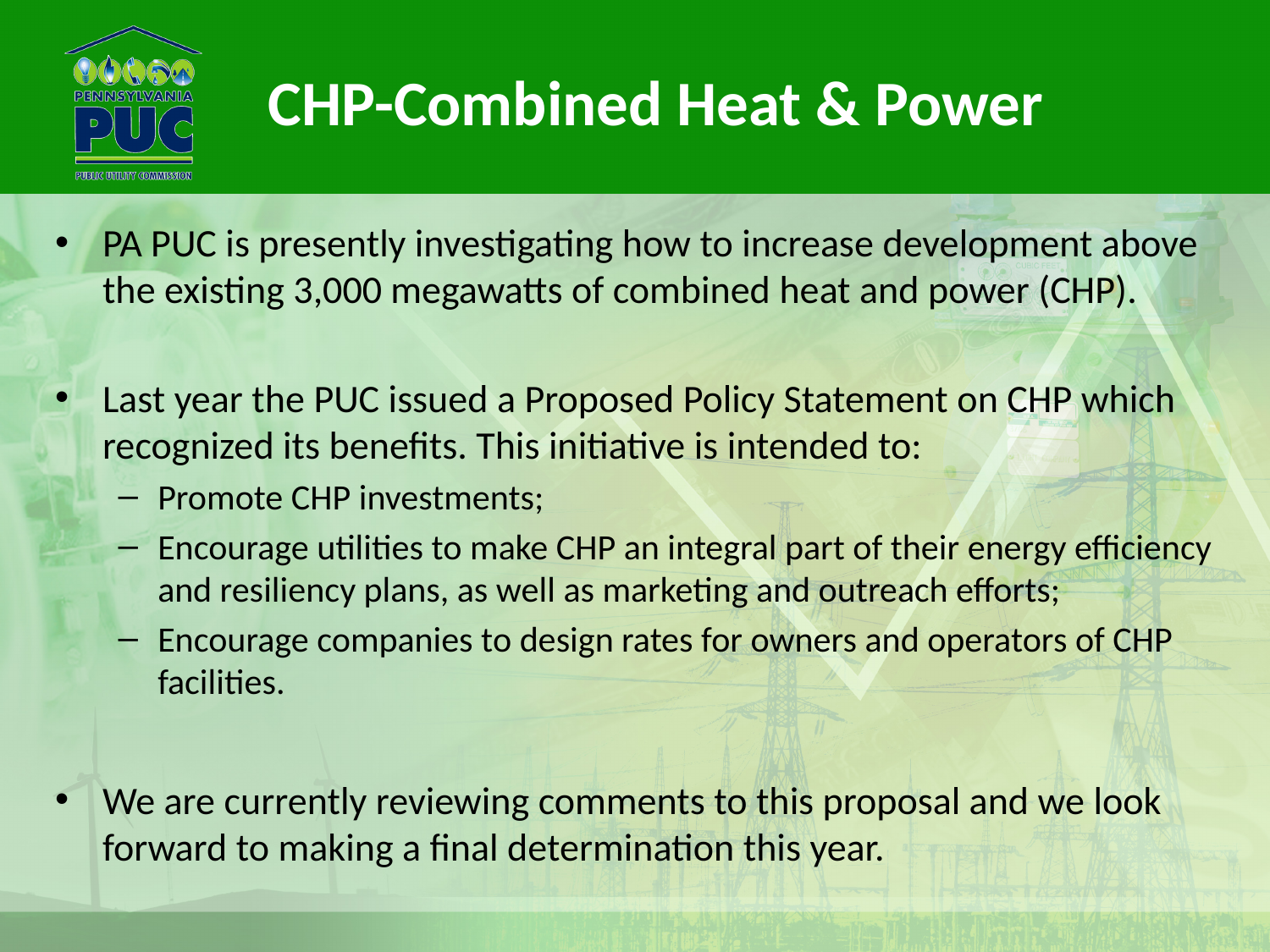

# CHP-Combined Heat & Power
PA PUC is presently investigating how to increase development above the existing 3,000 megawatts of combined heat and power (CHP).

Last year the PUC issued a Proposed Policy Statement on CHP which recognized its benefits. This initiative is intended to:
Promote CHP investments;
Encourage utilities to make CHP an integral part of their energy efficiency and resiliency plans, as well as marketing and outreach efforts;
Encourage companies to design rates for owners and operators of CHP facilities.

We are currently reviewing comments to this proposal and we look forward to making a final determination this year.